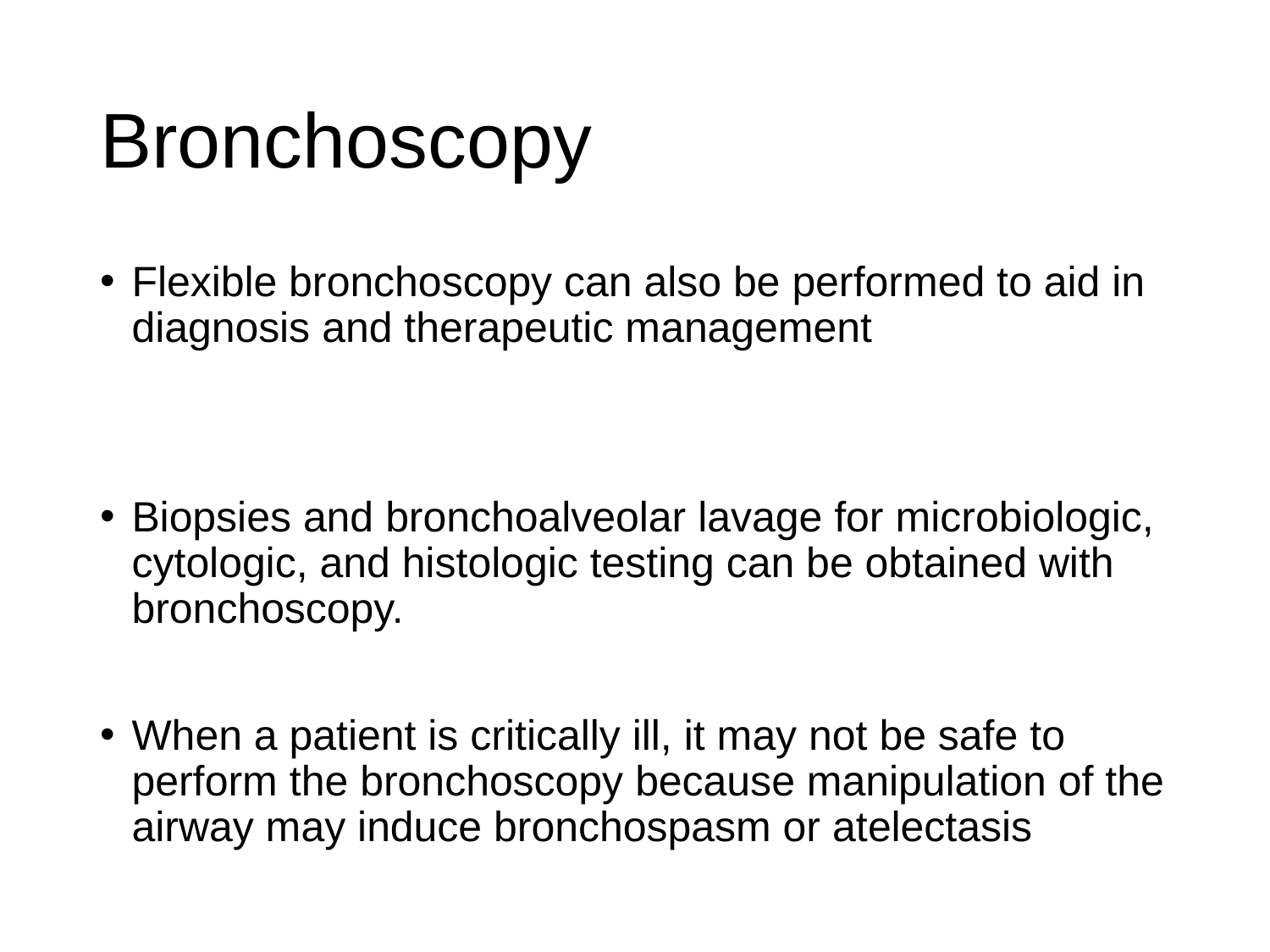

# Bronchoscopy
Flexible bronchoscopy can also be performed to aid in diagnosis and therapeutic management

Biopsies and bronchoalveolar lavage for microbiologic, cytologic, and histologic testing can be obtained with bronchoscopy.

When a patient is critically ill, it may not be safe to perform the bronchoscopy because manipulation of the airway may induce bronchospasm or atelectasis